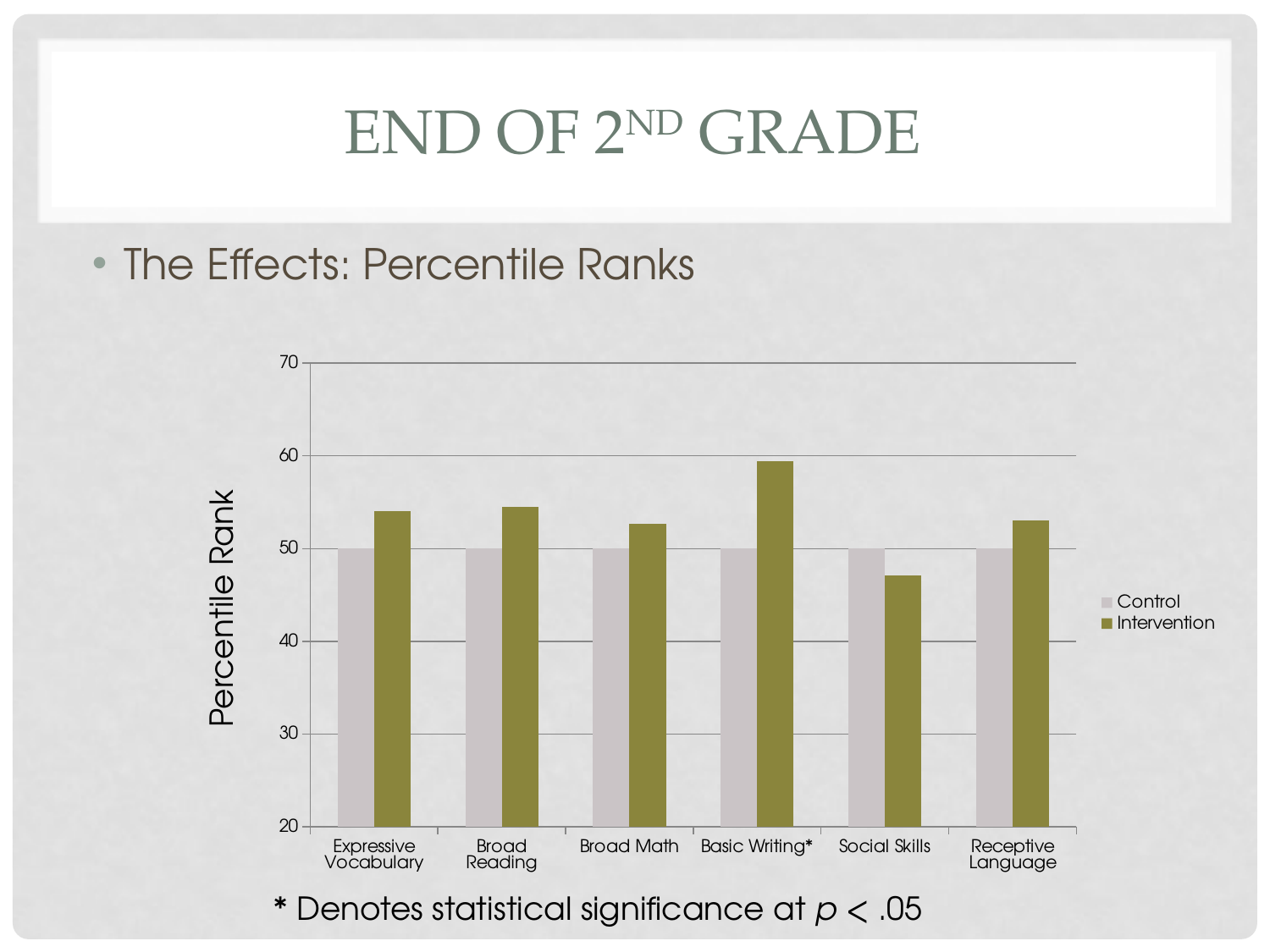

# End of 2nd Grade
The Effects: Percentile Ranks

### Chart

| Category | Control | Intervention |
|---|---|---|
| Expressive Vocabulary | 50.0 | 54.06104246759529 |
| Broad Reading | 50.0 | 54.46403766240064 |
| Broad Math | 50.0 | 52.71605008257454 |
| Basic Writing* | 50.0 | 59.39548504537748 |
| Social Skills | 50.0 | 47.0816703225715 |
| Receptive Language | 50.0 | 53.05478735040354 |
Percentile Rank
* Denotes statistical significance at p < .05